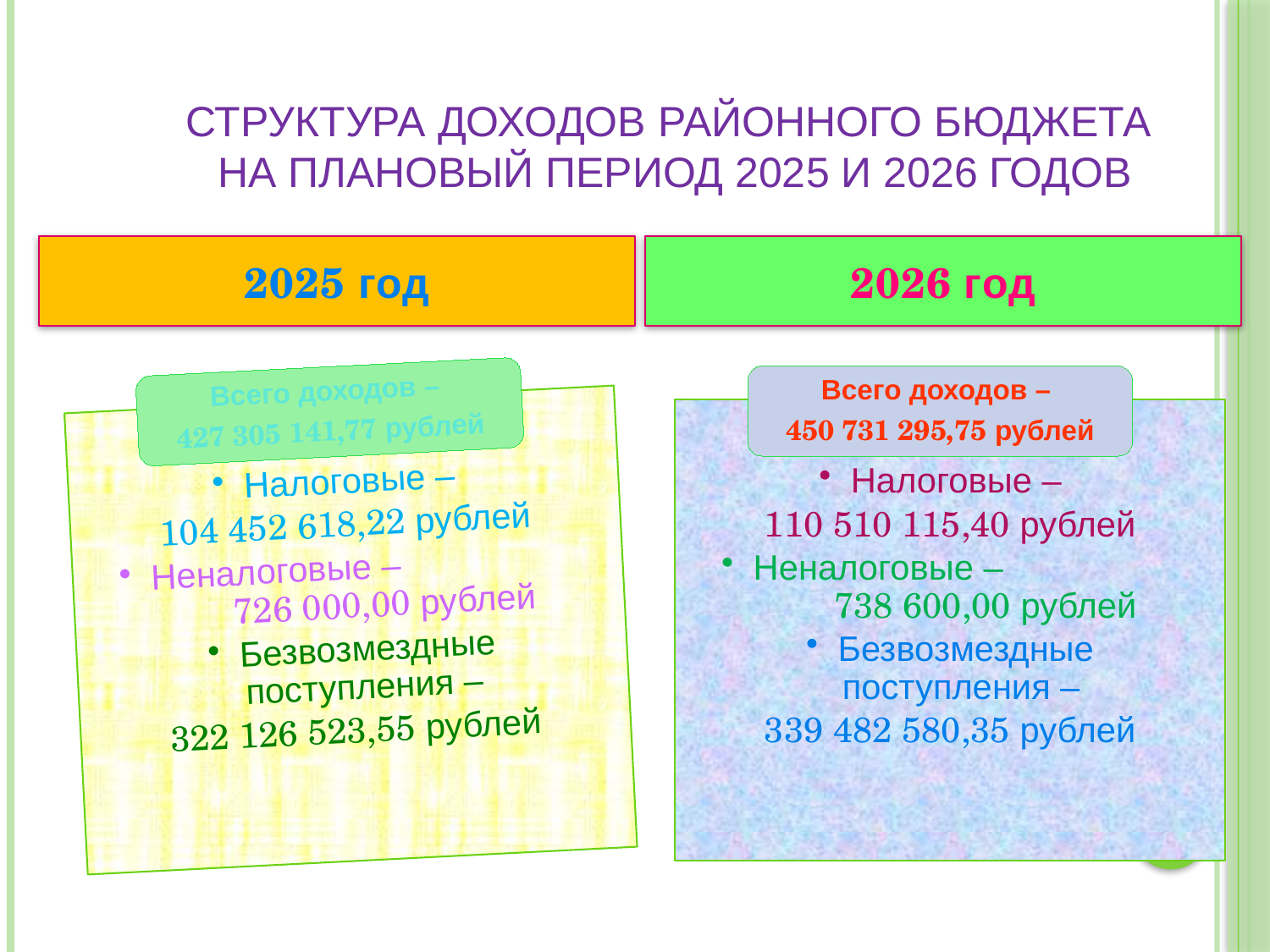

# Структура доходов районного бюджета на плановый период 2025 и 2026 годов
2025 год
2026 год
Всего доходов –
427 305 141,77 рублей
Налоговые –
104 452 618,22 рублей
Неналоговые –                       726 000,00 рублей
Безвозмездные поступления –
322 126 523,55 рублей
Всего доходов –
450 731 295,75 рублей
Налоговые –
110 510 115,40 рублей
Неналоговые –                       738 600,00 рублей
Безвозмездные поступления –
339 482 580,35 рублей